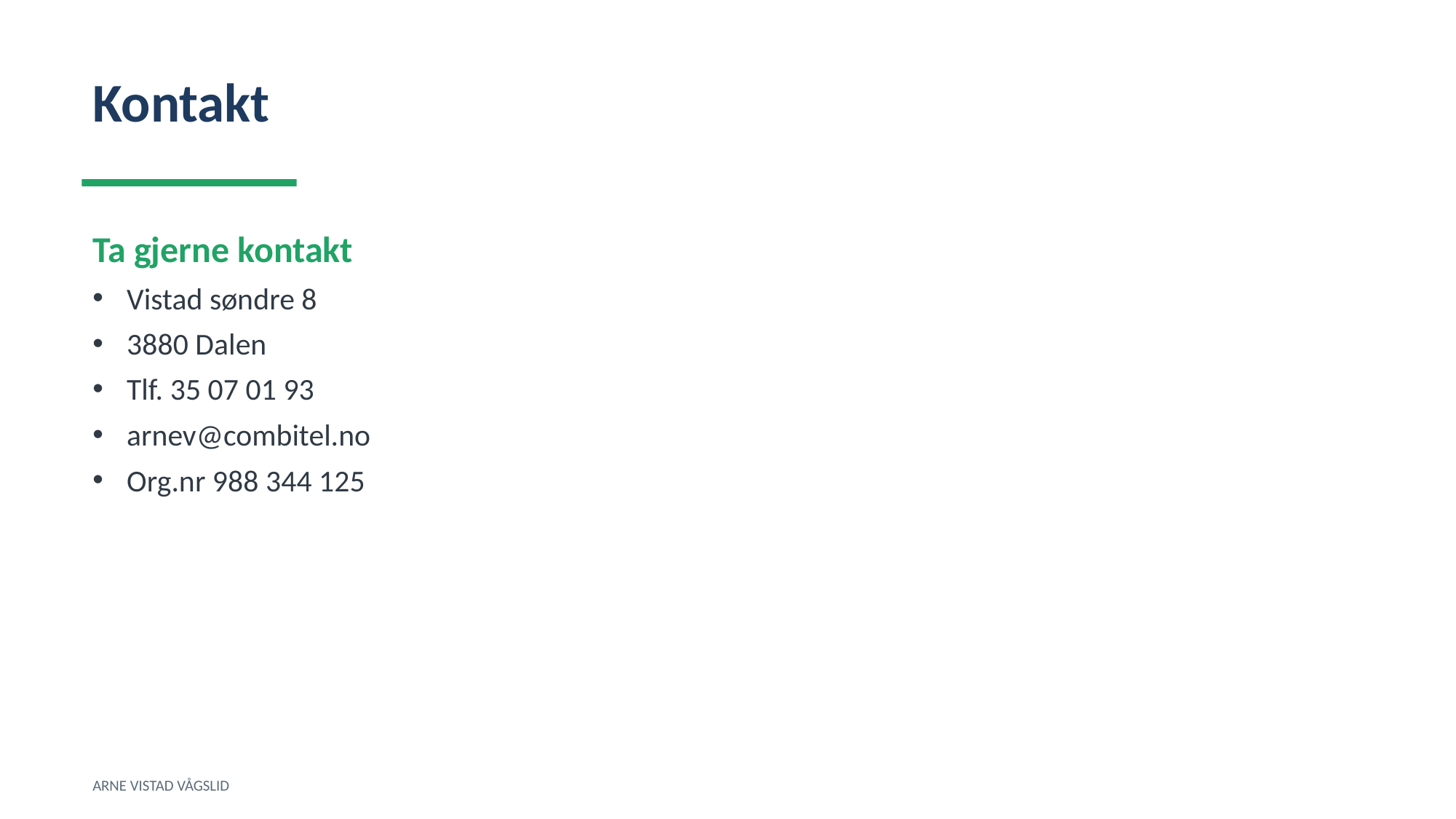

Kontakt

Ta gjerne kontakt
Vistad søndre 8
3880 Dalen
Tlf. 35 07 01 93
arnev@combitel.no
Org.nr 988 344 125
ARNE VISTAD VÅGSLID